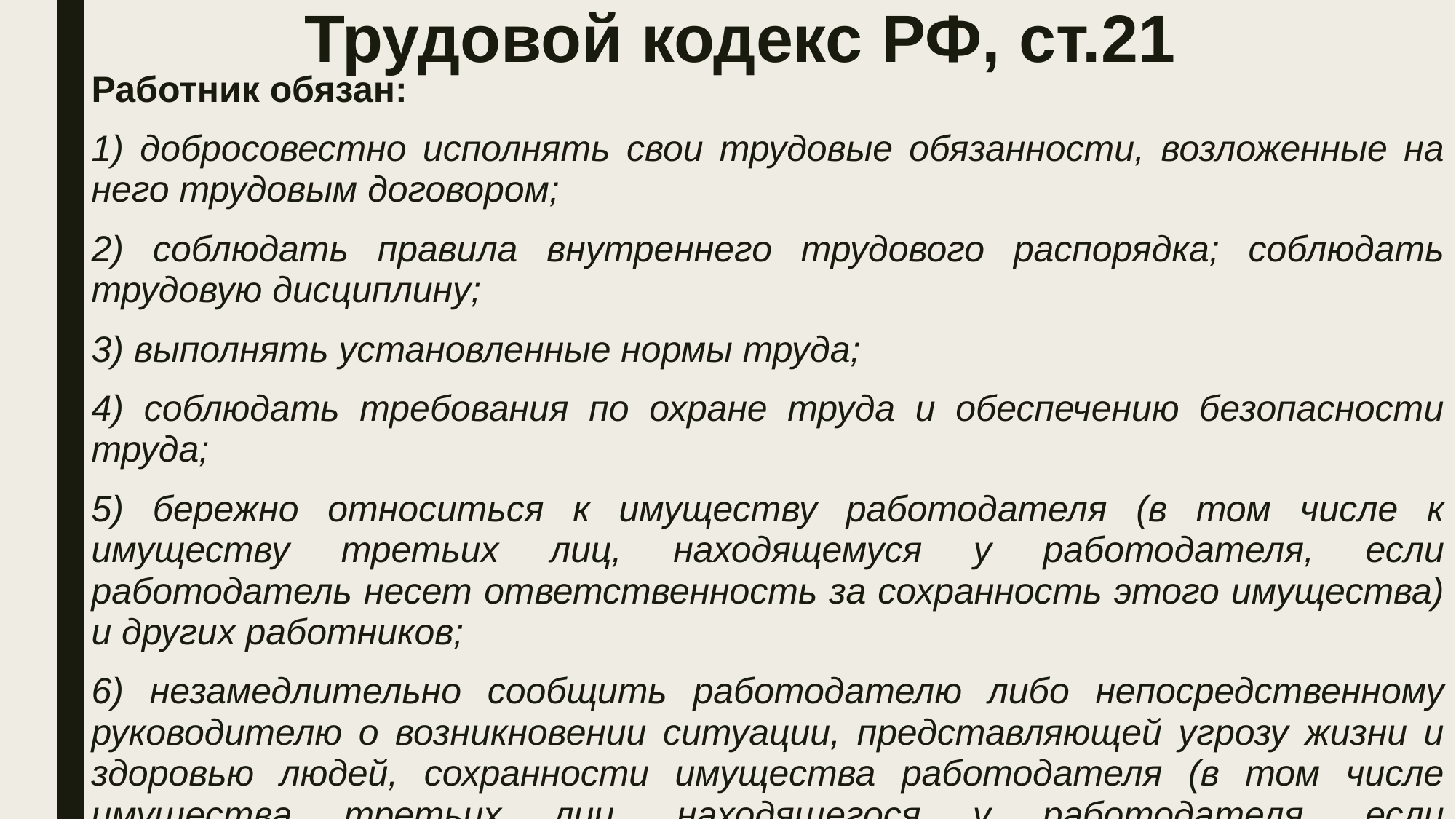

# Трудовой кодекс РФ, ст.21
Работник обязан:
1) добросовестно исполнять свои трудовые обязанности, возложенные на него трудовым договором;
2) соблюдать правила внутреннего трудового распорядка; соблюдать трудовую дисциплину;
3) выполнять установленные нормы труда;
4) соблюдать требования по охране труда и обеспечению безопасности труда;
5) бережно относиться к имуществу работодателя (в том числе к имуществу третьих лиц, находящемуся у работодателя, если работодатель несет ответственность за сохранность этого имущества) и других работников;
6) незамедлительно сообщить работодателю либо непосредственному руководителю о возникновении ситуации, представляющей угрозу жизни и здоровью людей, сохранности имущества работодателя (в том числе имущества третьих лиц, находящегося у работодателя, если работодатель несет ответственность за сохранность этого имущества).